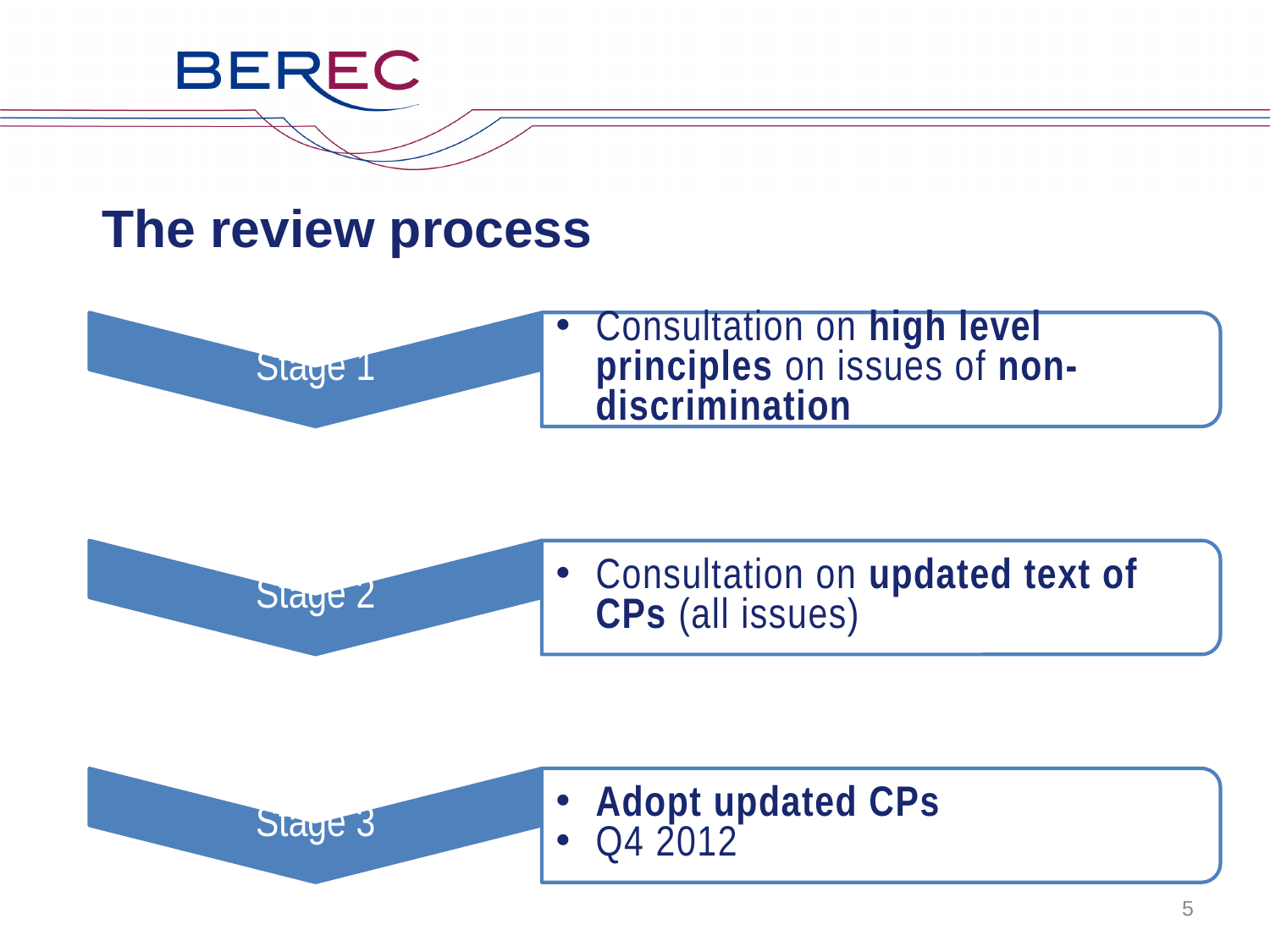

# The review process
Stage 1
Stage 2
Stage 3
Adopt updated CPs
Consultation on high level principles on issues of non-discrimination
Consultation on updated text of CPs (all issues)
Q4 2012
5